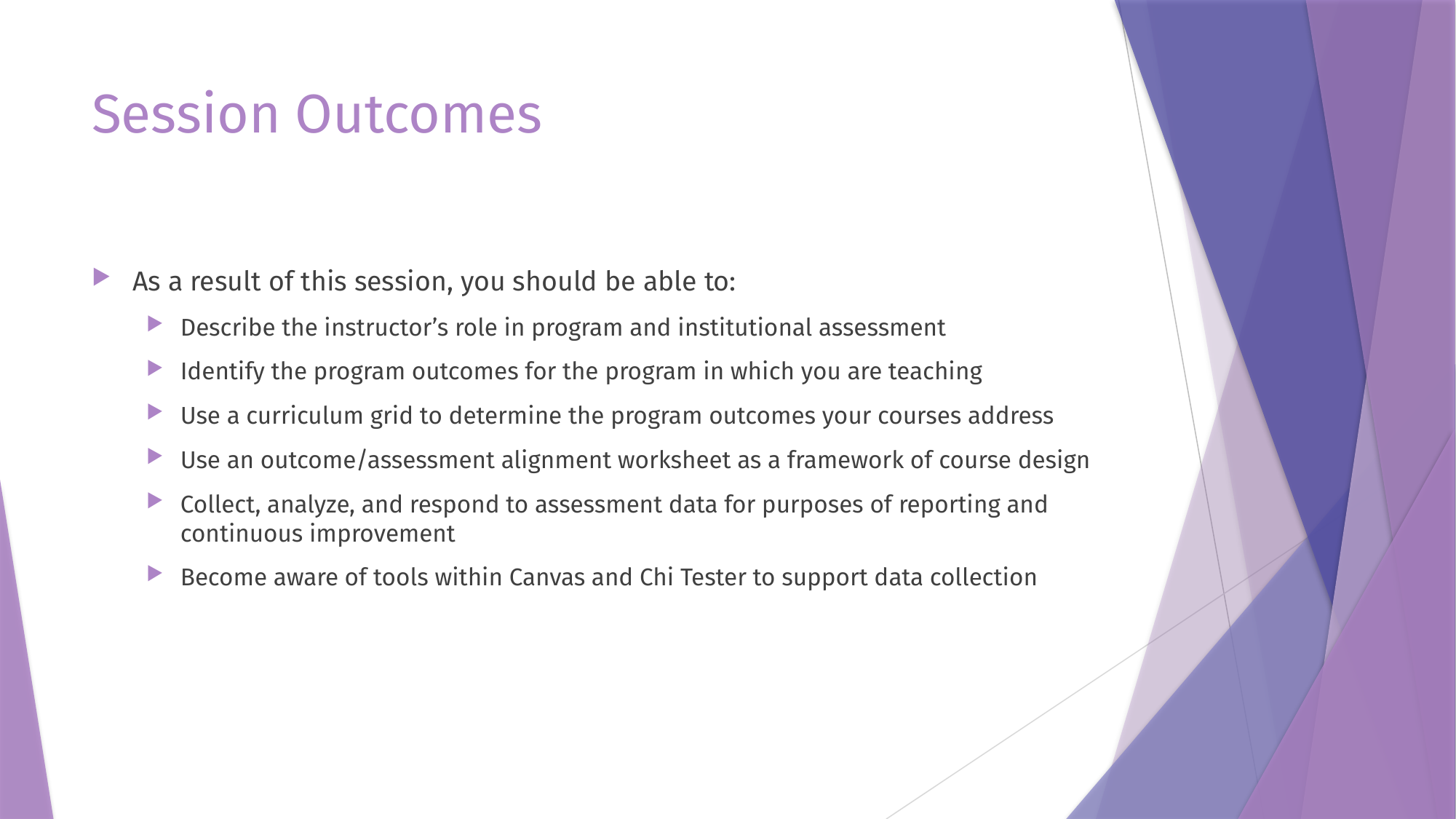

# Session Outcomes
As a result of this session, you should be able to:
Describe the instructor’s role in program and institutional assessment
Identify the program outcomes for the program in which you are teaching
Use a curriculum grid to determine the program outcomes your courses address
Use an outcome/assessment alignment worksheet as a framework of course design
Collect, analyze, and respond to assessment data for purposes of reporting and continuous improvement
Become aware of tools within Canvas and Chi Tester to support data collection